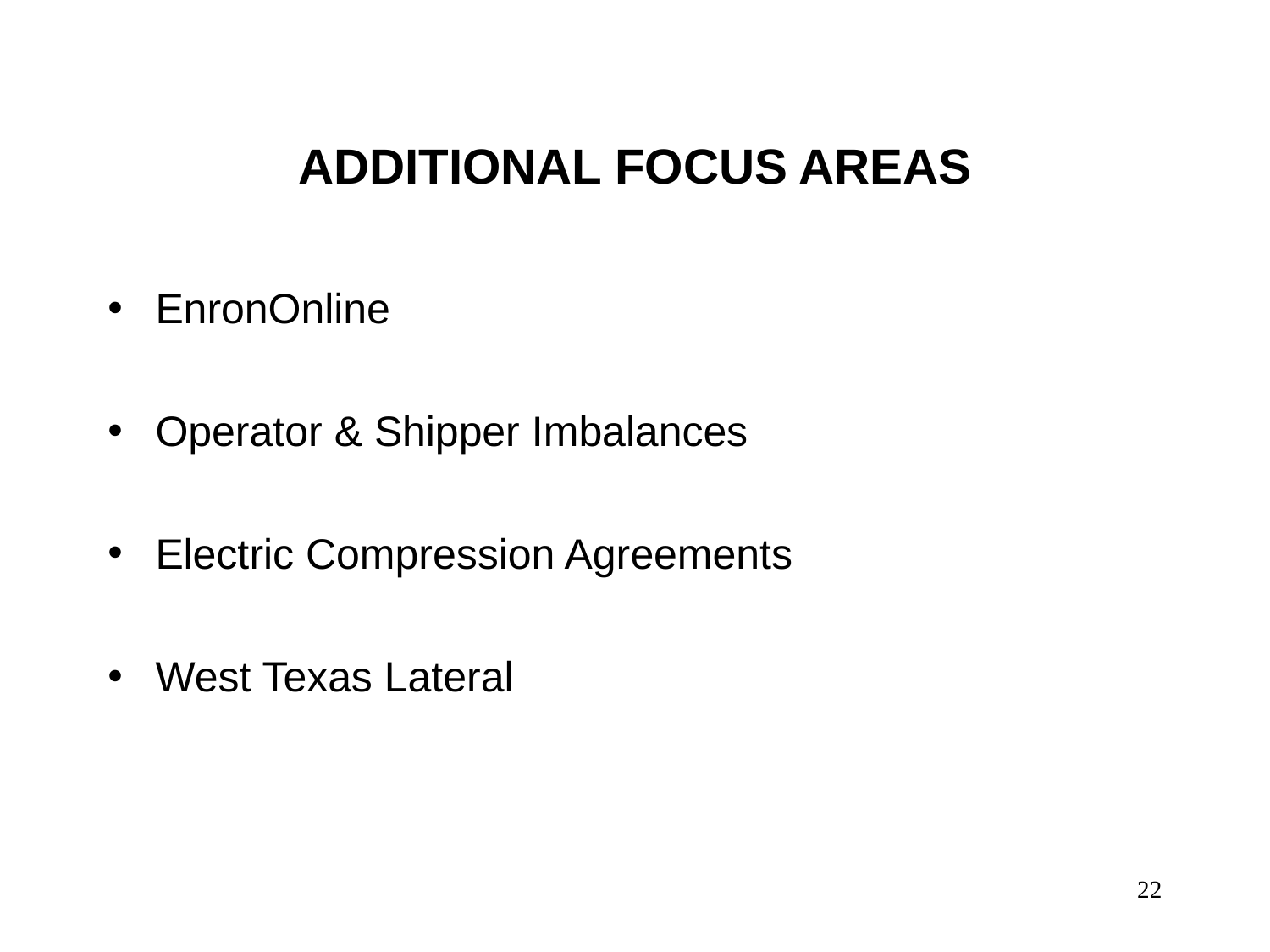

# ADDITIONAL FOCUS AREAS
EnronOnline

Operator & Shipper Imbalances

Electric Compression Agreements

West Texas Lateral
22